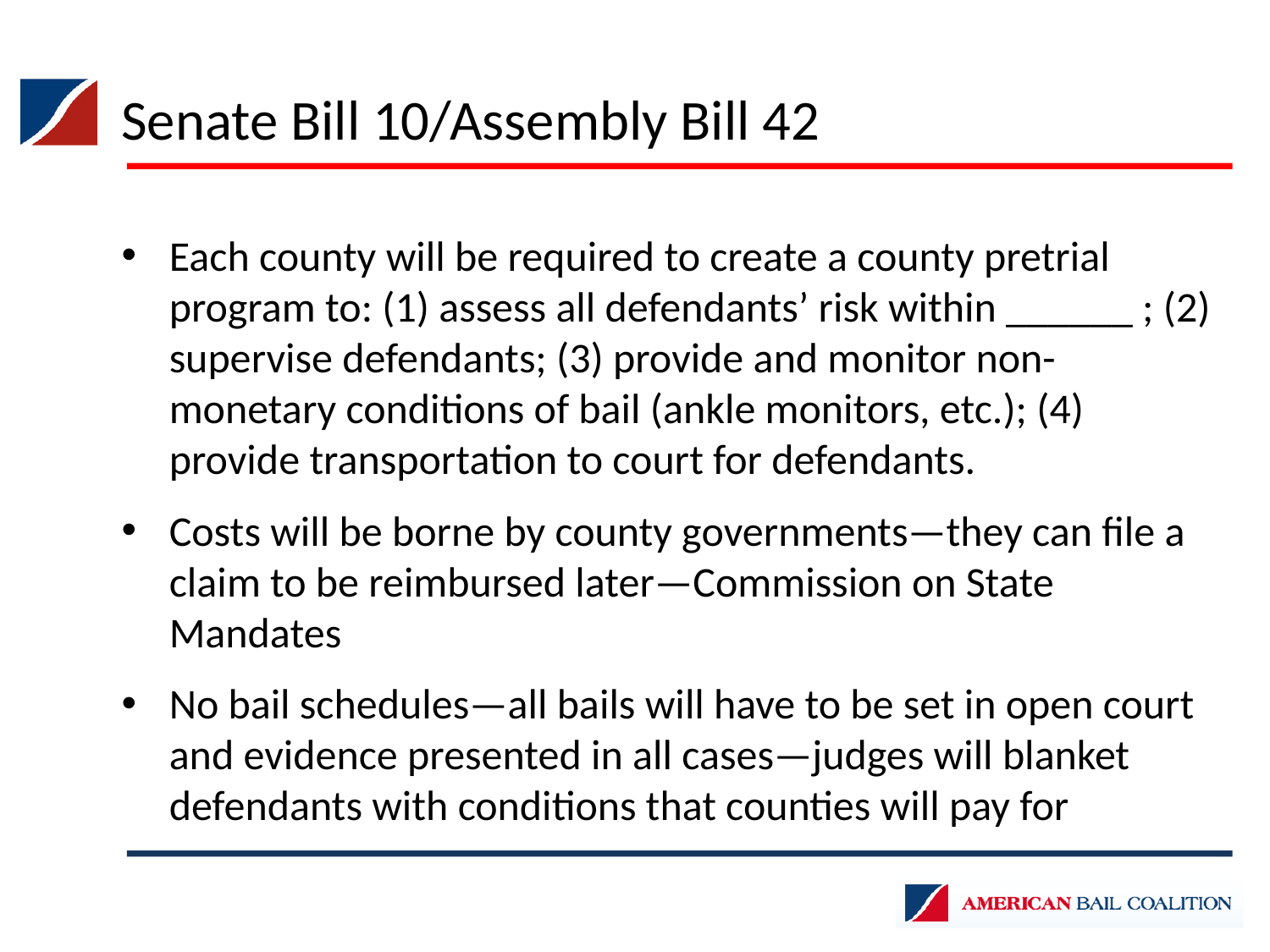

Senate Bill 10/Assembly Bill 42
Each county will be required to create a county pretrial program to: (1) assess all defendants’ risk within ______ ; (2) supervise defendants; (3) provide and monitor non-monetary conditions of bail (ankle monitors, etc.); (4) provide transportation to court for defendants.
Costs will be borne by county governments—they can file a claim to be reimbursed later—Commission on State Mandates
No bail schedules—all bails will have to be set in open court and evidence presented in all cases—judges will blanket defendants with conditions that counties will pay for